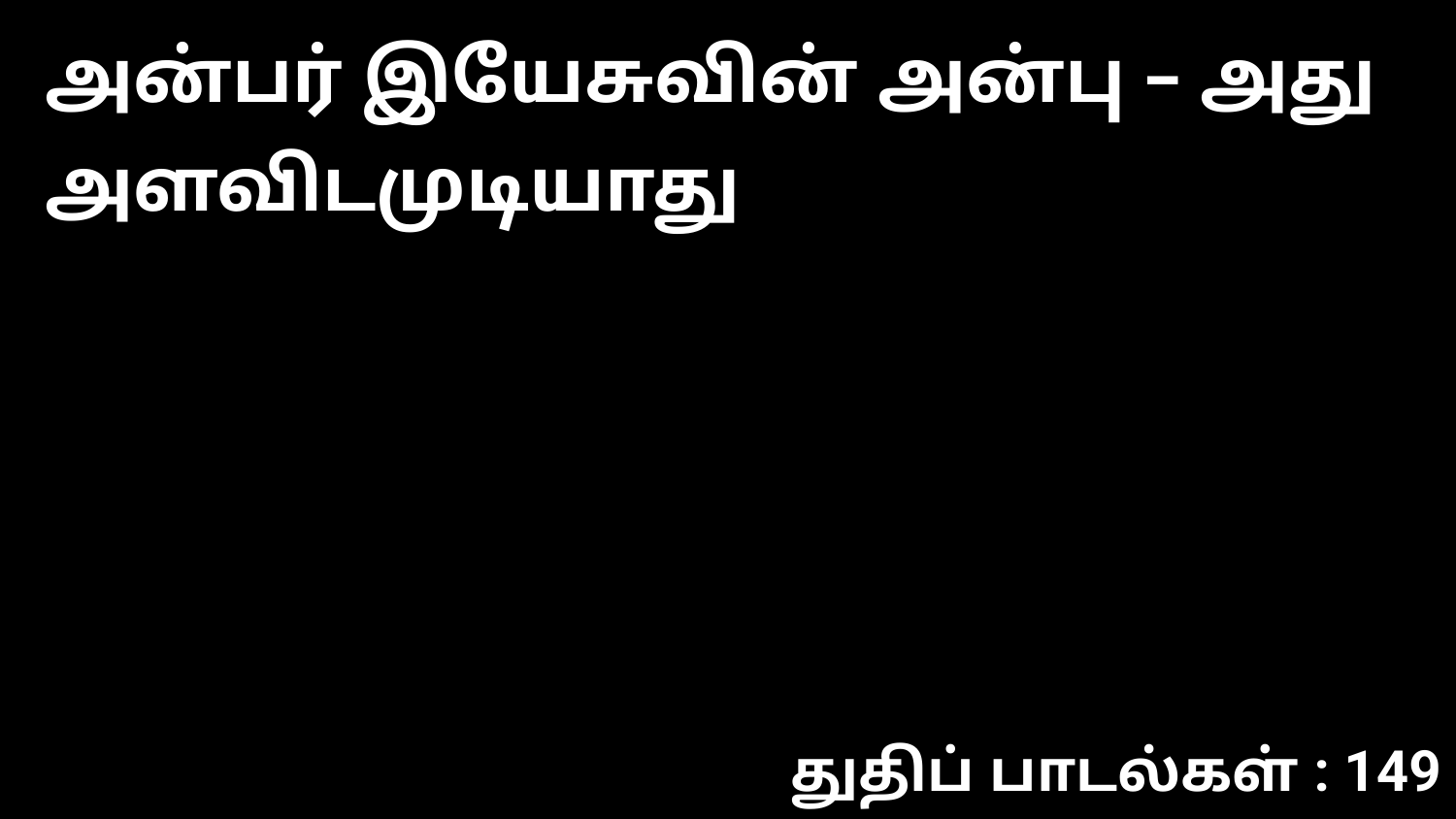

அன்பர் இயேசுவின் அன்பு – அது அளவிடமுடியாது
துதிப் பாடல்கள் : 149